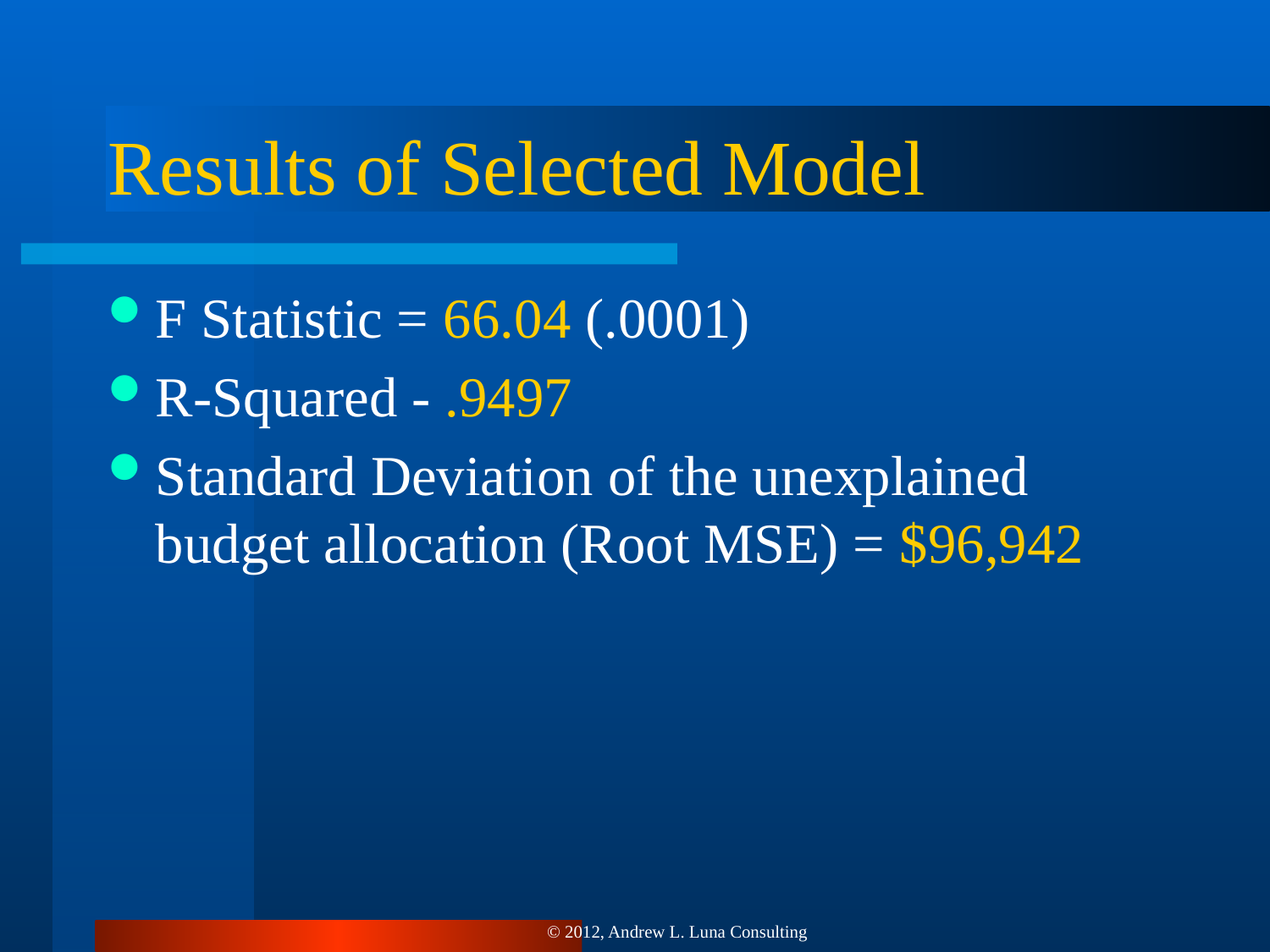

# Results of Selected Model
F Statistic = 66.04 (.0001)
R-Squared - .9497
Standard Deviation of the unexplained budget allocation (Root MSE) = $96,942

© 2012, Andrew L. Luna Consulting